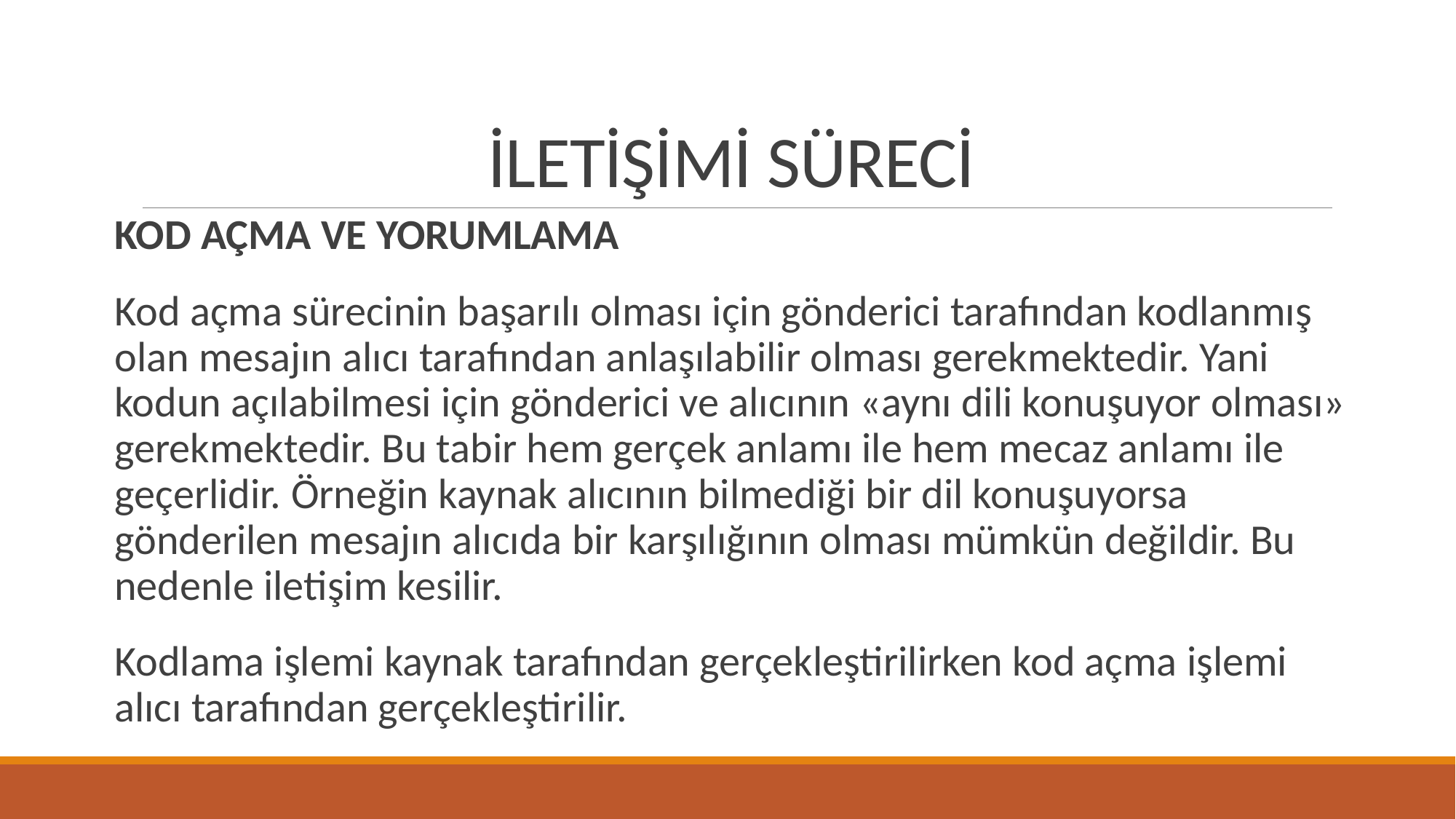

# İLETİŞİMİ SÜRECİ
KOD AÇMA VE YORUMLAMA
Kod açma sürecinin başarılı olması için gönderici tarafından kodlanmış olan mesajın alıcı tarafından anlaşılabilir olması gerekmektedir. Yani kodun açılabilmesi için gönderici ve alıcının «aynı dili konuşuyor olması» gerekmektedir. Bu tabir hem gerçek anlamı ile hem mecaz anlamı ile geçerlidir. Örneğin kaynak alıcının bilmediği bir dil konuşuyorsa gönderilen mesajın alıcıda bir karşılığının olması mümkün değildir. Bu nedenle iletişim kesilir.
Kodlama işlemi kaynak tarafından gerçekleştirilirken kod açma işlemi alıcı tarafından gerçekleştirilir.